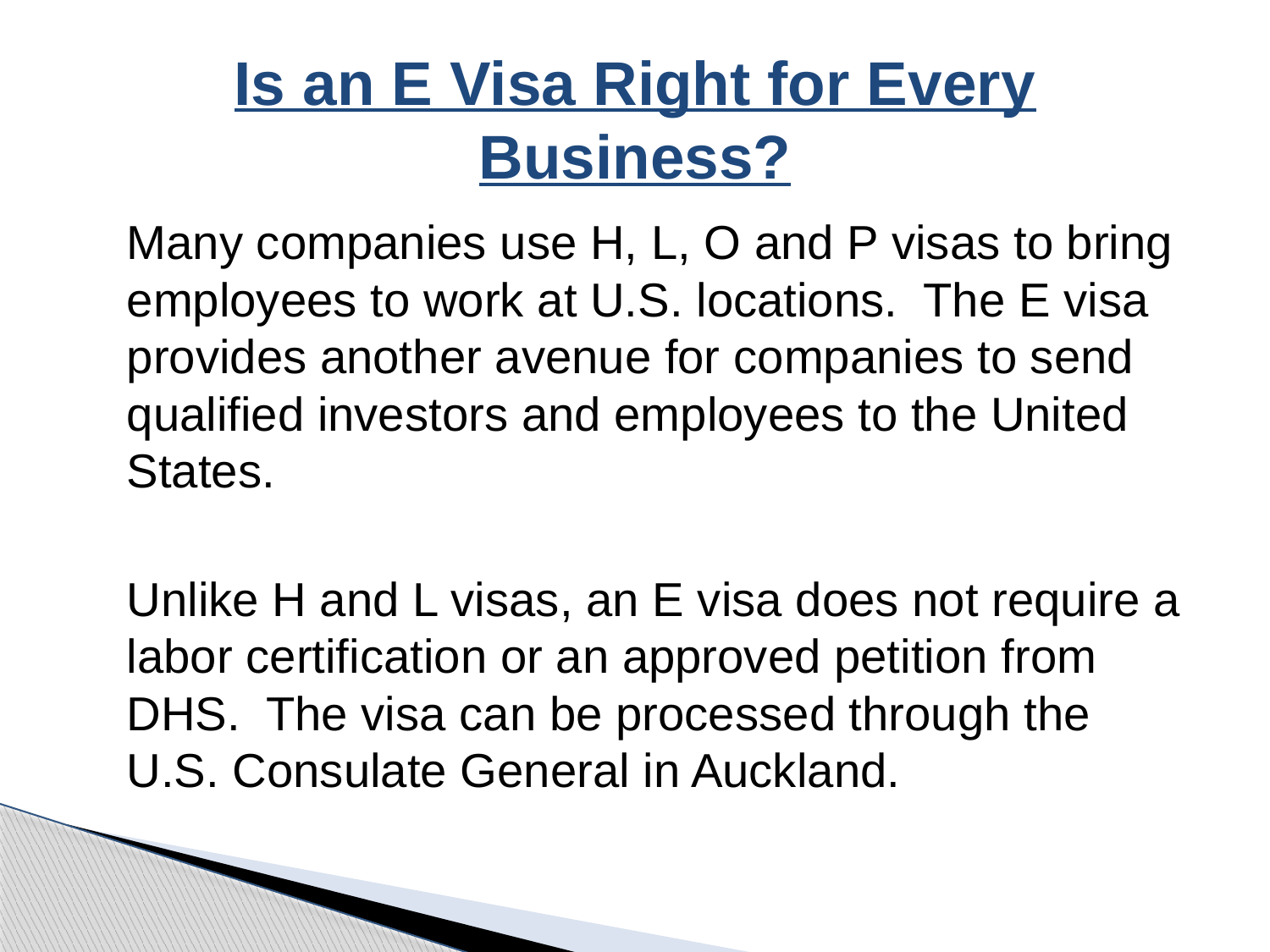

# Is an E Visa Right for Every Business?
Many companies use H, L, O and P visas to bring employees to work at U.S. locations.  The E visa provides another avenue for companies to send qualified investors and employees to the United States.

Unlike H and L visas, an E visa does not require a labor certification or an approved petition from DHS.  The visa can be processed through the U.S. Consulate General in Auckland.